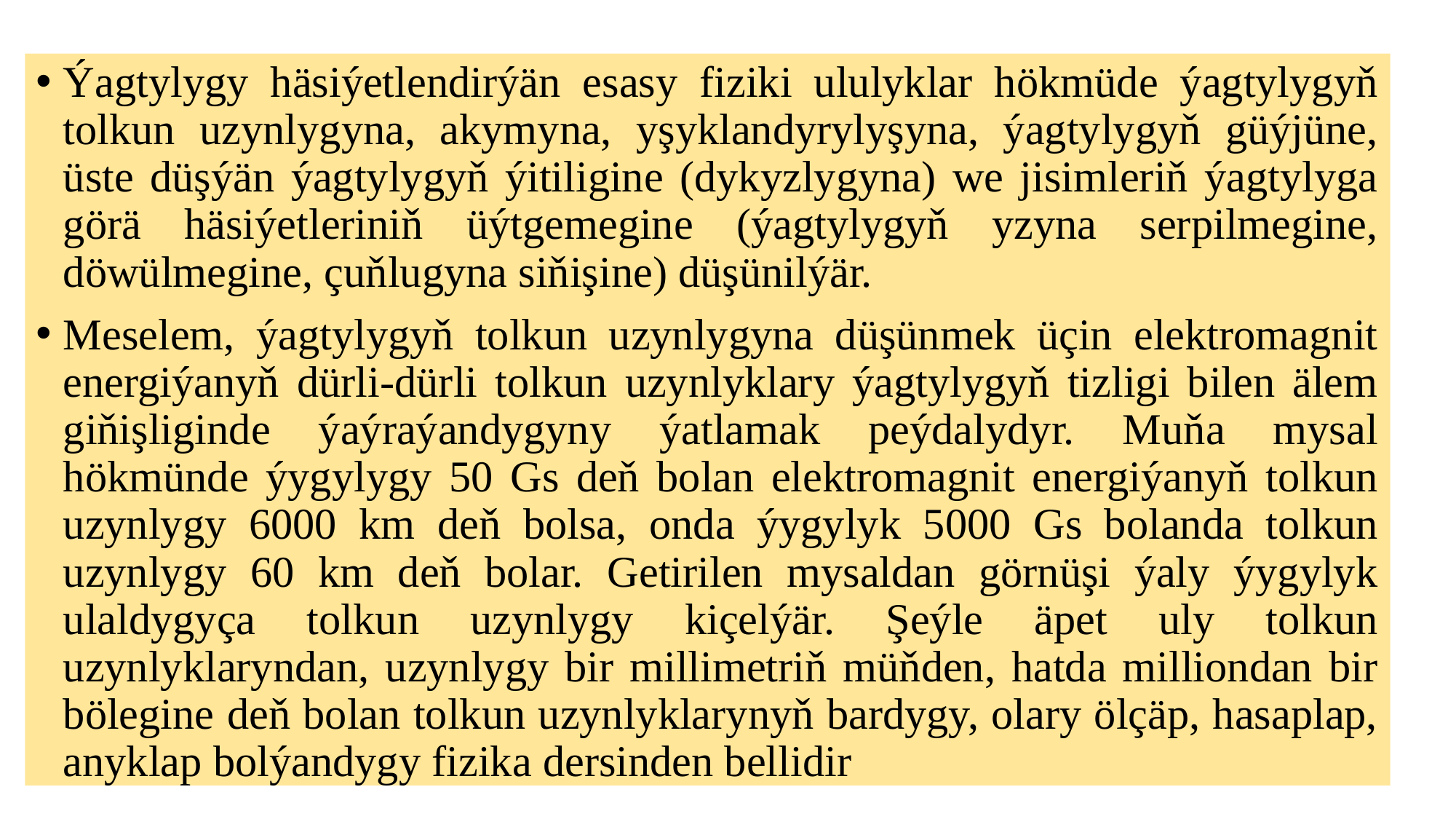

Ýagtylygy häsiýetlendirýän esasy fiziki ululyklar hökmüde ýagtylygyň tolkun uzynlygyna, akymyna, yşyklandyrylyşyna, ýagtylygyň güýjüne, üste düşýän ýagtylygyň ýitiligine (dykyzlygyna) we jisimleriň ýagtylyga görä häsiýetleriniň üýtgemegine (ýagtylygyň yzyna serpilmegine, döwülmegine, çuňlugyna siňişine) düşünilýär.
Meselem, ýagtylygyň tolkun uzynlygyna düşünmek üçin elektromagnit energiýanyň dürli-dürli tolkun uzynlyklary ýagtylygyň tizligi bilen älem giňişliginde ýaýraýandygyny ýatlamak peýdalydyr. Muňa mysal hökmünde ýygylygy 50 Gs deň bolan elektromagnit energiýanyň tolkun uzynlygy 6000 km deň bolsa, onda ýygylyk 5000 Gs bolanda tolkun uzynlygy 60 km deň bolar. Getirilen mysaldan görnüşi ýaly ýygylyk ulaldygyça tolkun uzynlygy kiçelýär. Şeýle äpet uly tolkun uzynlyklaryndan, uzynlygy bir millimetriň müňden, hatda milliondan bir bölegine deň bolan tolkun uzynlyklarynyň bardygy, olary ölçäp, hasaplap, anyklap bolýandygy fizika dersinden bellidir